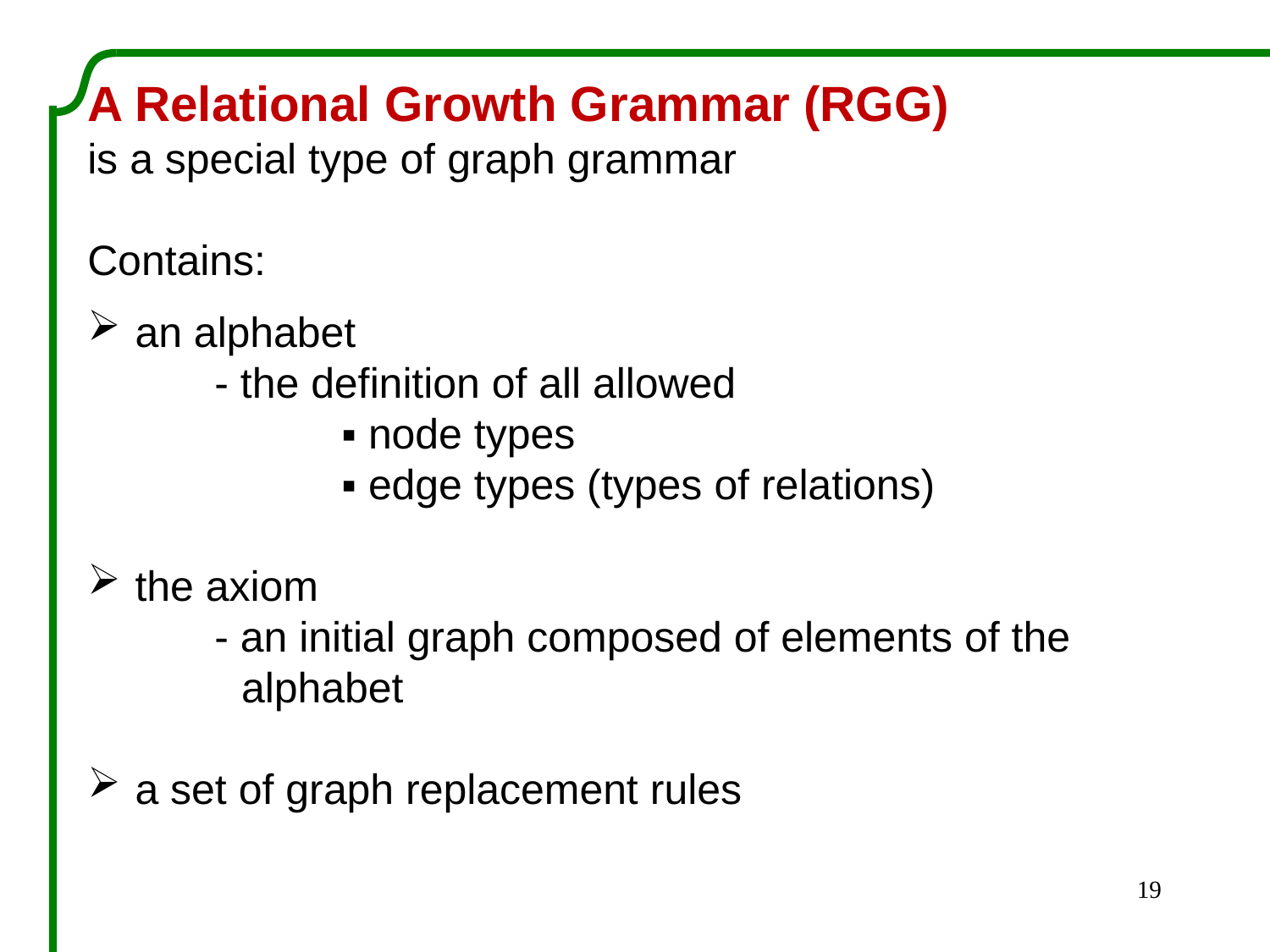

A Relational Growth Grammar (RGG)
is a special type of graph grammar

Contains:

an alphabet
	- the definition of all allowed
		▪ node types
		▪ edge types (types of relations)

the axiom
	- an initial graph composed of elements of the
             alphabet

a set of graph replacement rules

19